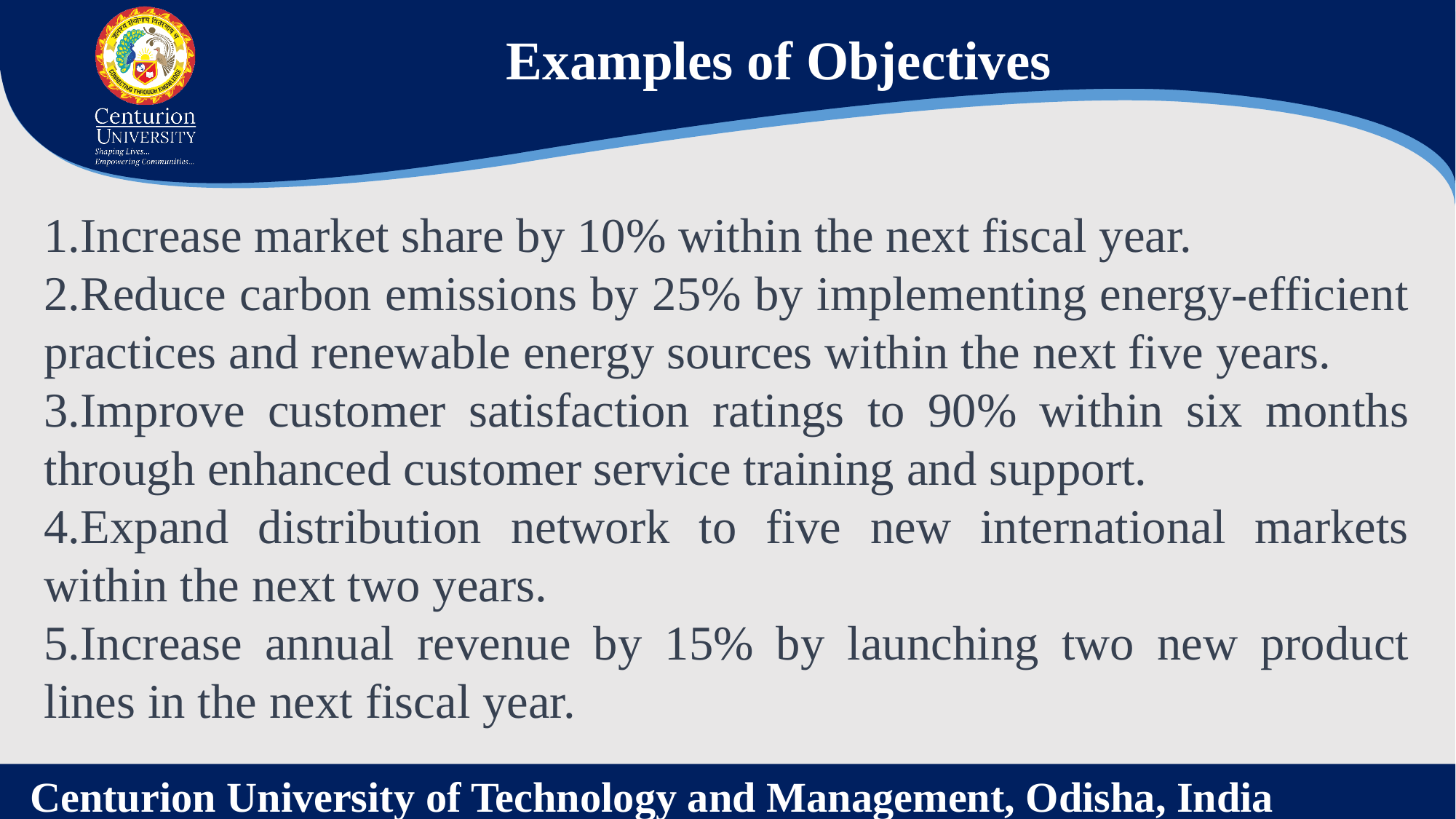

Examples of Objectives
Increase market share by 10% within the next fiscal year.
Reduce carbon emissions by 25% by implementing energy-efficient practices and renewable energy sources within the next five years.
Improve customer satisfaction ratings to 90% within six months through enhanced customer service training and support.
Expand distribution network to five new international markets within the next two years.
Increase annual revenue by 15% by launching two new product lines in the next fiscal year.